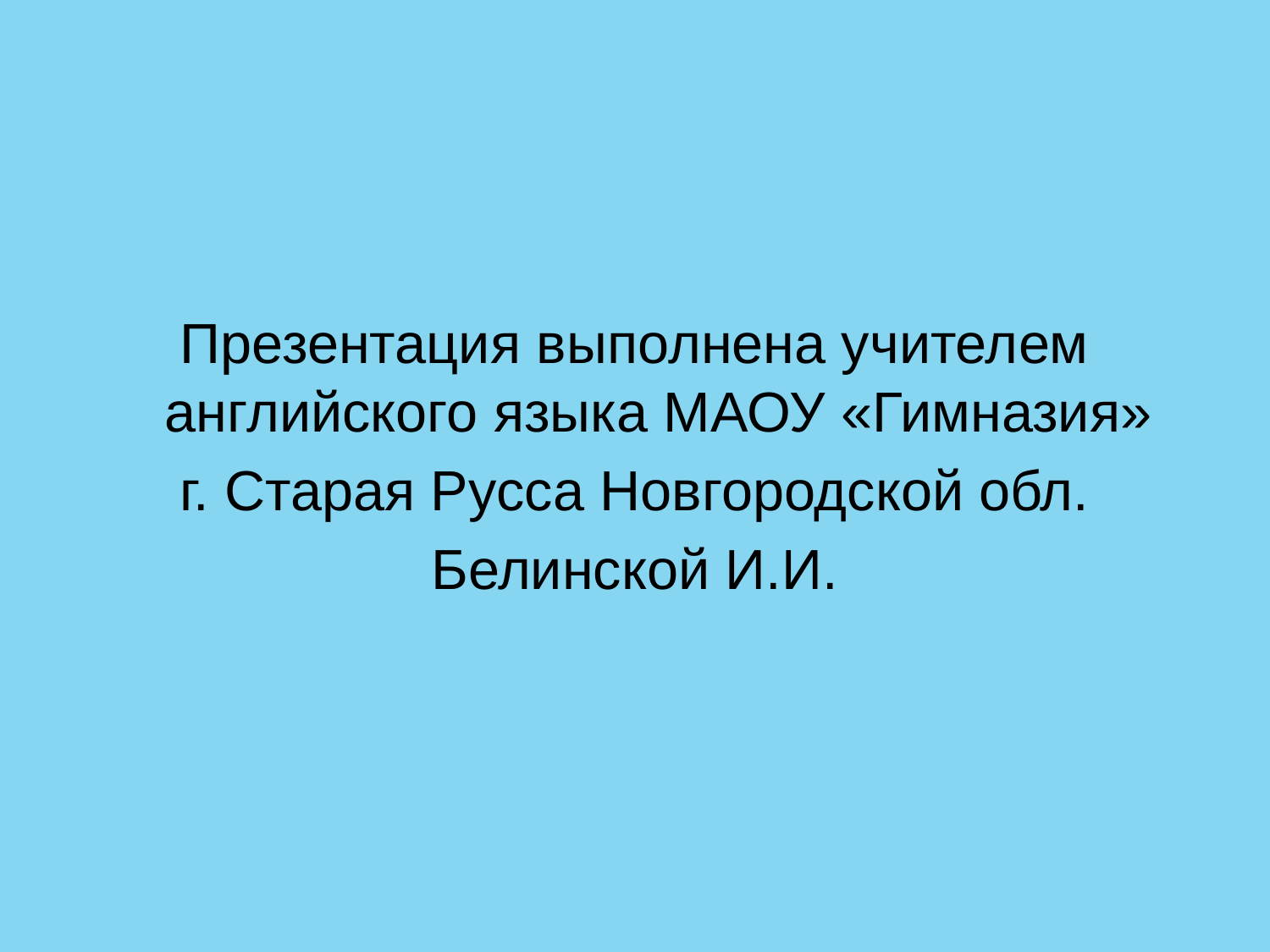

Презентация выполнена учителем английского языка МАОУ «Гимназия»
г. Старая Русса Новгородской обл.
Белинской И.И.